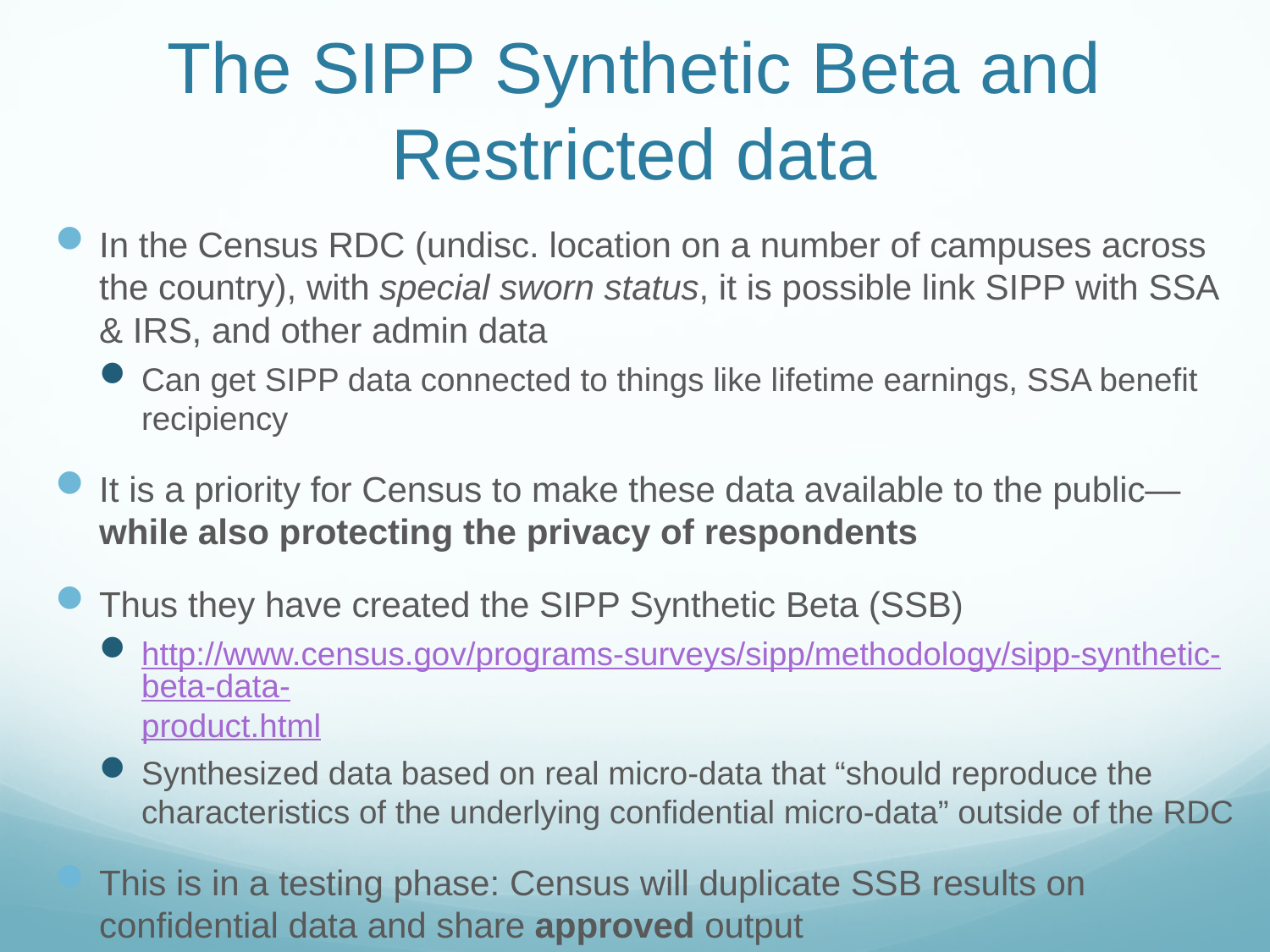

# The SIPP Synthetic Beta and Restricted data
In the Census RDC (undisc. location on a number of campuses across the country), with special sworn status, it is possible link SIPP with SSA & IRS, and other admin data
Can get SIPP data connected to things like lifetime earnings, SSA benefit recipiency
It is a priority for Census to make these data available to the public—while also protecting the privacy of respondents
Thus they have created the SIPP Synthetic Beta (SSB)
http://www.census.gov/programs-surveys/sipp/methodology/sipp-synthetic-beta-data-product.html
Synthesized data based on real micro-data that “should reproduce the characteristics of the underlying confidential micro-data” outside of the RDC
This is in a testing phase: Census will duplicate SSB results on confidential data and share approved output